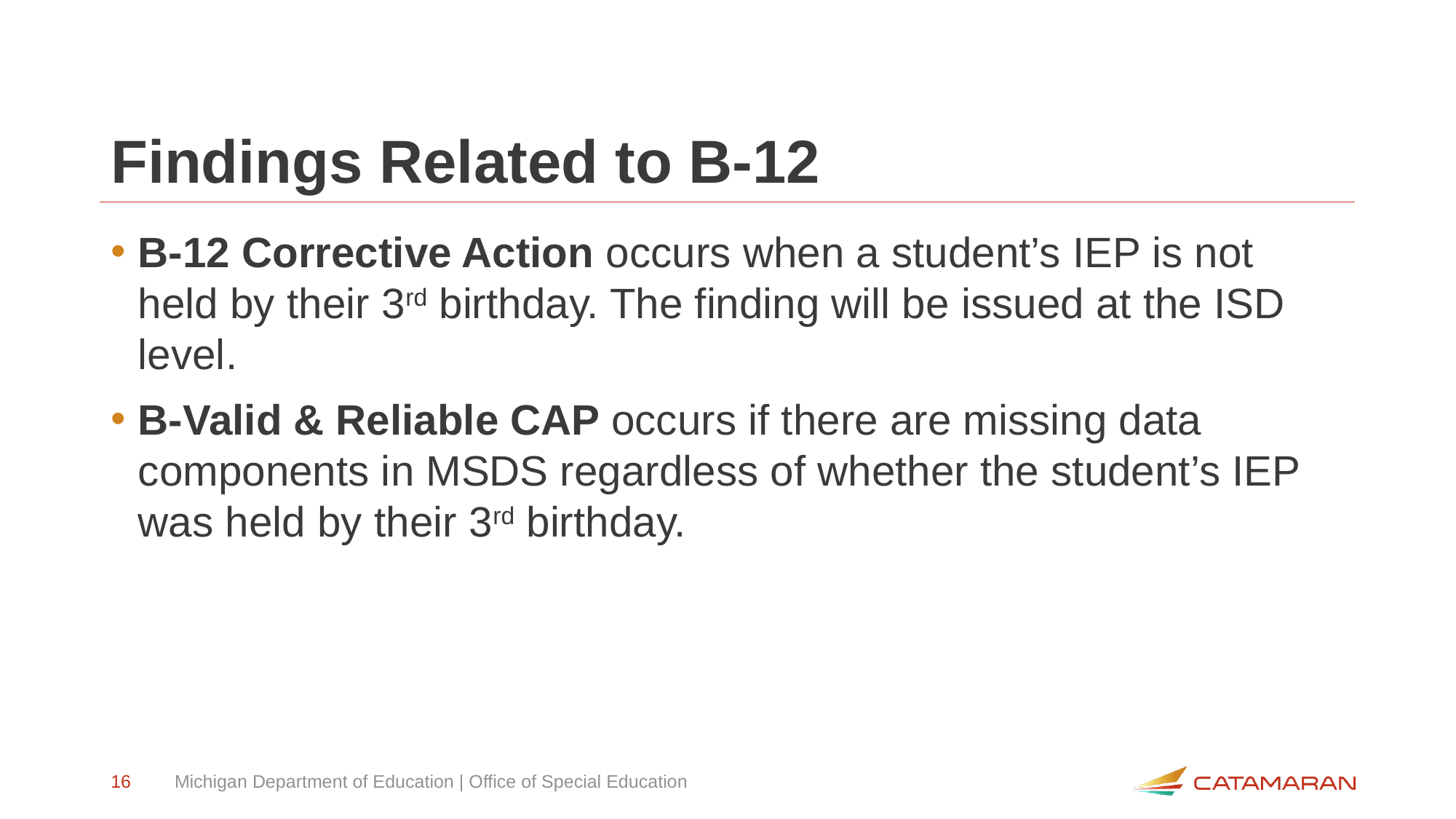

# Findings Related to B-12
B-12 Corrective Action occurs when a student’s IEP is not held by their 3rd birthday. The finding will be issued at the ISD level.
B-Valid & Reliable CAP occurs if there are missing data components in MSDS regardless of whether the student’s IEP was held by their 3rd birthday.
16
Michigan Department of Education | Office of Special Education